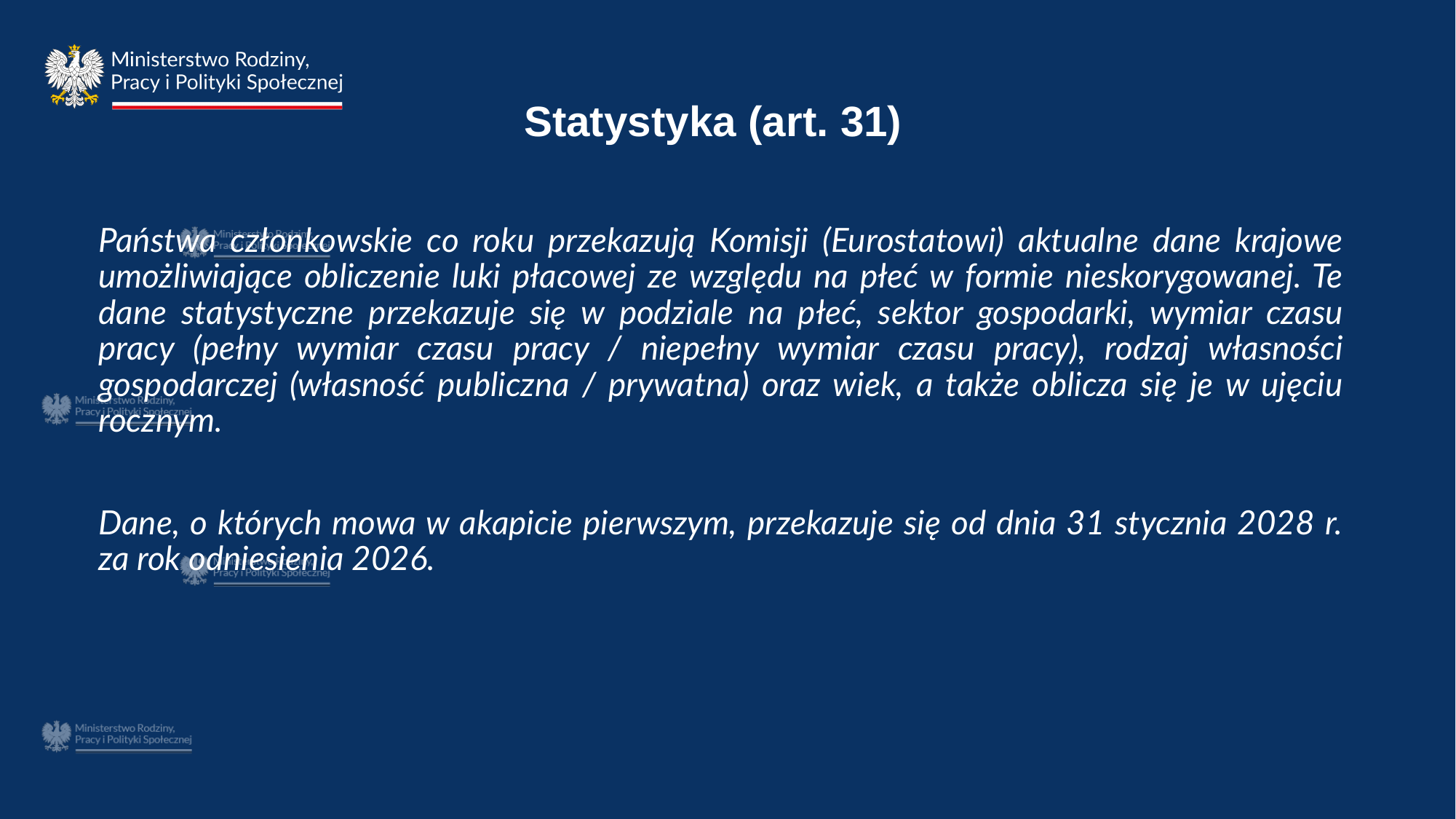

# Statystyka (art. 31)
Państwa członkowskie co roku przekazują Komisji (Eurostatowi) aktualne dane krajowe umożliwiające obliczenie luki płacowej ze względu na płeć w formie nieskorygowanej. Te dane statystyczne przekazuje się w podziale na płeć, sektor gospodarki, wymiar czasu pracy (pełny wymiar czasu pracy / niepełny wymiar czasu pracy), rodzaj własności gospodarczej (własność publiczna / prywatna) oraz wiek, a także oblicza się je w ujęciu rocznym.

Dane, o których mowa w akapicie pierwszym, przekazuje się od dnia 31 stycznia 2028 r. za rok odniesienia 2026.